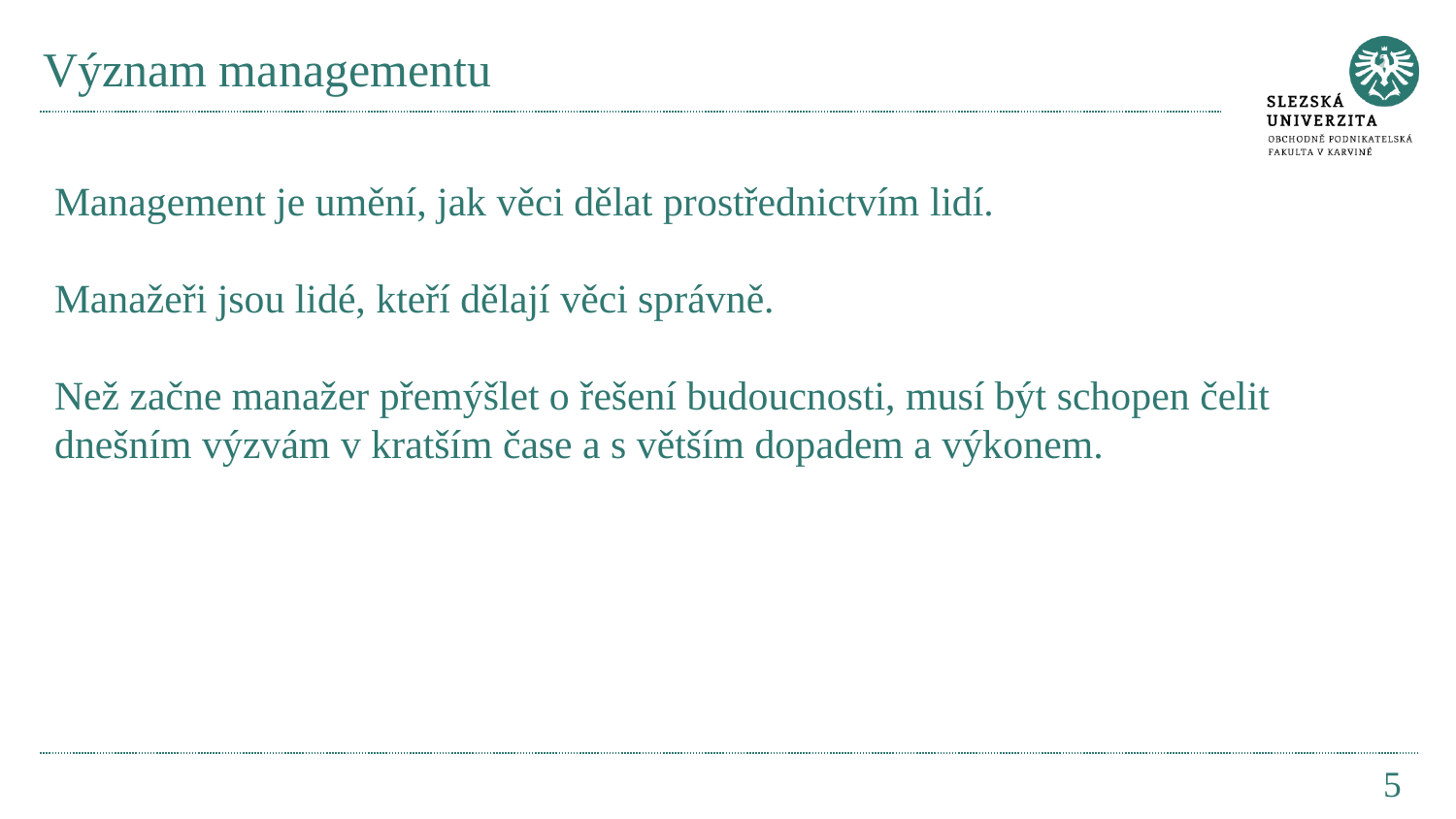

# Význam managementu

Management je umění, jak věci dělat prostřednictvím lidí.

Manažeři jsou lidé, kteří dělají věci správně.

Než začne manažer přemýšlet o řešení budoucnosti, musí být schopen čelit dnešním výzvám v kratším čase a s větším dopadem a výkonem.
5